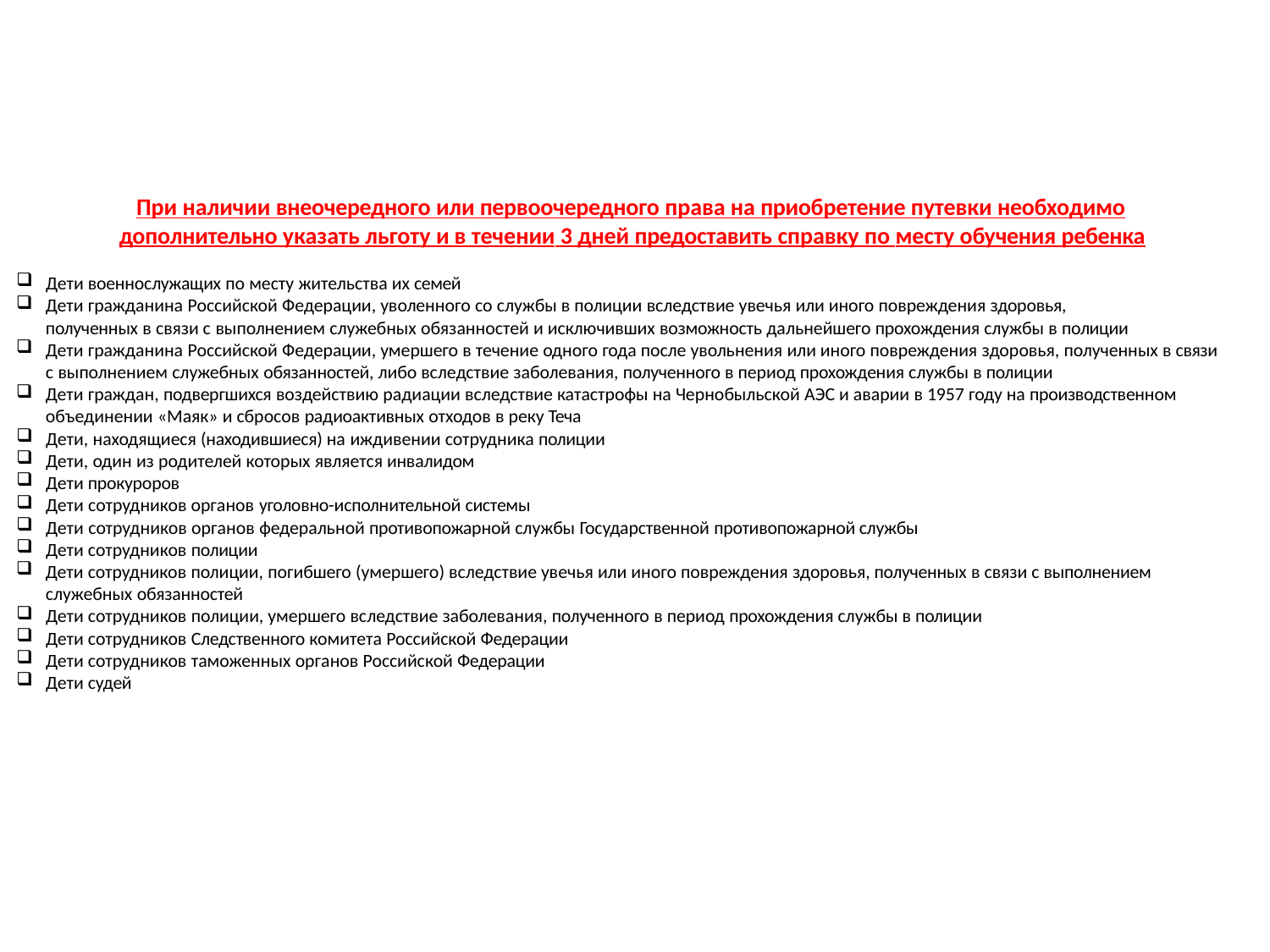

При наличии внеочередного или первоочередного права на приобретение путевки необходимо дополнительно указать льготу и в течении 3 дней предоставить справку по месту обучения ребенка
Дети военнослужащих по месту жительства их семей
Дети гражданина Российской Федерации, уволенного со службы в полиции вследствие увечья или иного повреждения здоровья, полученных в связи с выполнением служебных обязанностей и исключивших возможность дальнейшего прохождения службы в полиции
Дети гражданина Российской Федерации, умершего в течение одного года после увольнения или иного повреждения здоровья, полученных в связи с выполнением служебных обязанностей, либо вследствие заболевания, полученного в период прохождения службы в полиции
Дети граждан, подвергшихся воздействию радиации вследствие катастрофы на Чернобыльской АЭС и аварии в 1957 году на производственном объединении «Маяк» и сбросов радиоактивных отходов в реку Теча
Дети, находящиеся (находившиеся) на иждивении сотрудника полиции
Дети, один из родителей которых является инвалидом
Дети прокуроров
Дети сотрудников органов уголовно-исполнительной системы
Дети сотрудников органов федеральной противопожарной службы Государственной противопожарной службы
Дети сотрудников полиции
Дети сотрудников полиции, погибшего (умершего) вследствие увечья или иного повреждения здоровья, полученных в связи с выполнением служебных обязанностей
Дети сотрудников полиции, умершего вследствие заболевания, полученного в период прохождения службы в полиции
Дети сотрудников Следственного комитета Российской Федерации
Дети сотрудников таможенных органов Российской Федерации
Дети судей